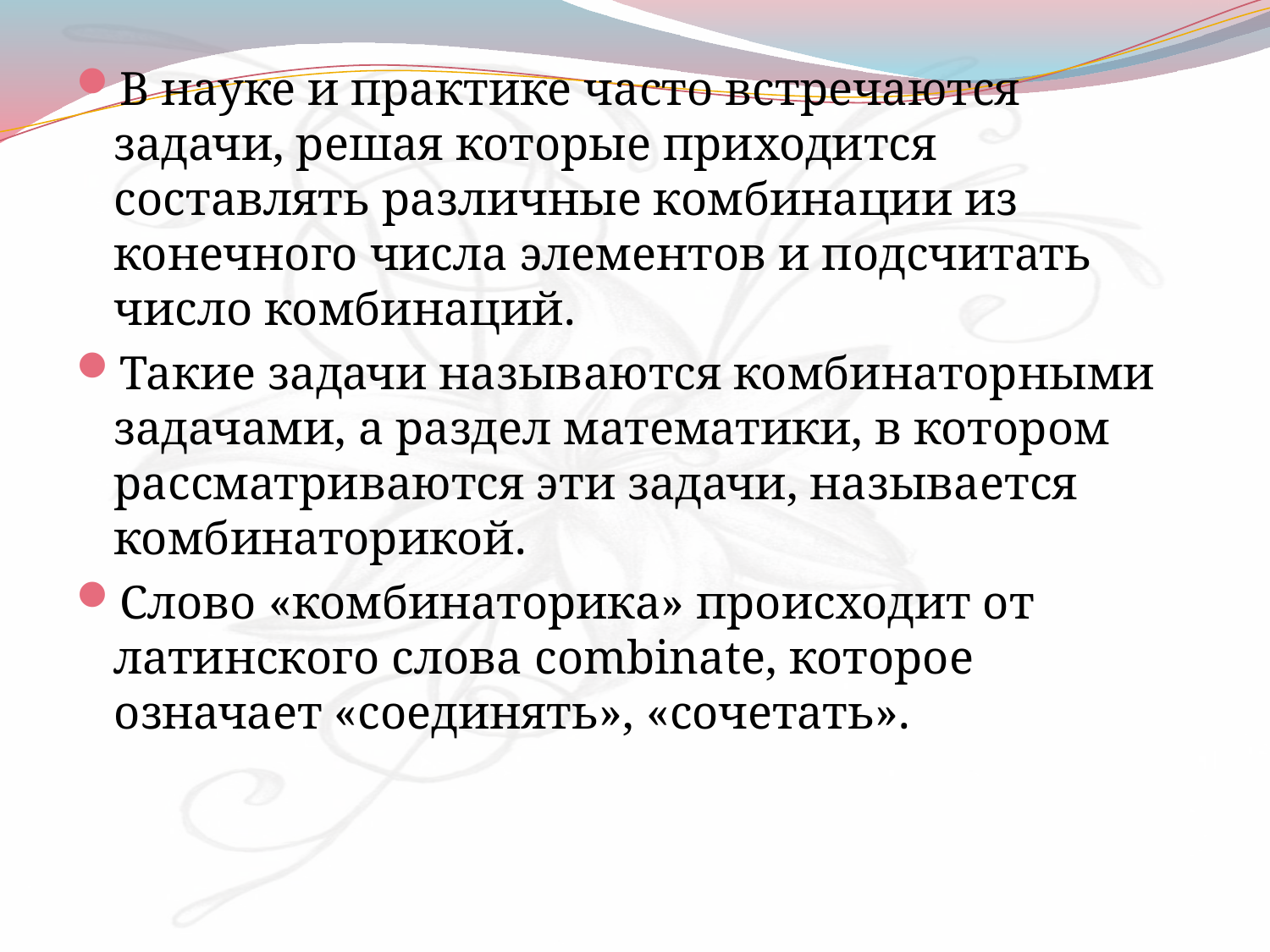

В науке и практике часто встречаются задачи, решая которые приходится составлять различные комбинации из конечного числа элементов и подсчитать число комбинаций.
Такие задачи называются комбинаторными задачами, а раздел математики, в котором рассматриваются эти задачи, называется комбинаторикой.
Слово «комбинаторика» происходит от латинского слова combinate, которое означает «соединять», «сочетать».